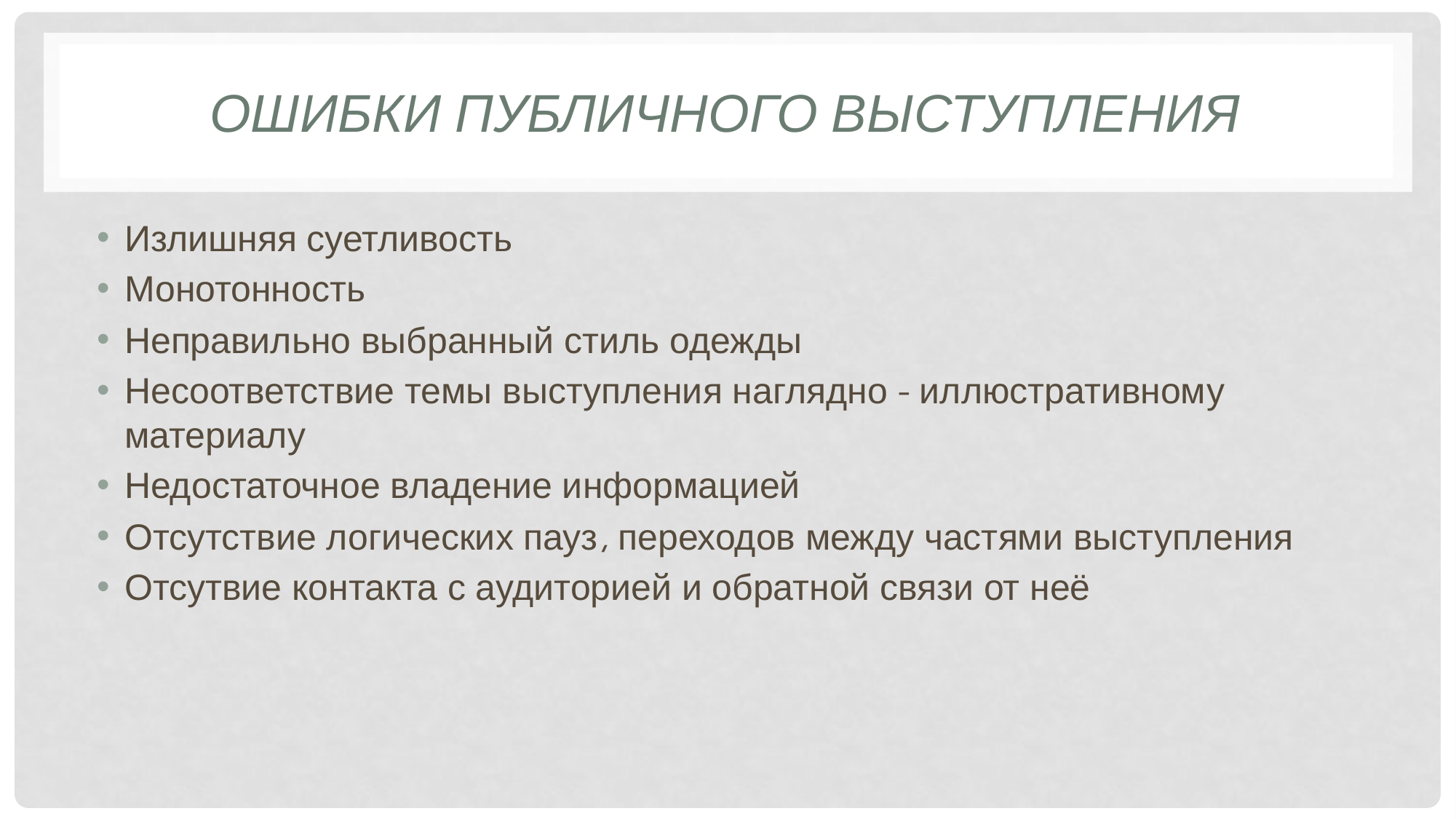

# Ошибки публичного выступления
Излишняя суетливость
Монотонность
Неправильно выбранный стиль одежды
Несоответствие темы выступления наглядно - иллюстративному материалу
Недостаточное владение информацией
Отсутствие логических пауз, переходов между частями выступления
Отсутвие контакта с аудиторией и обратной связи от неё